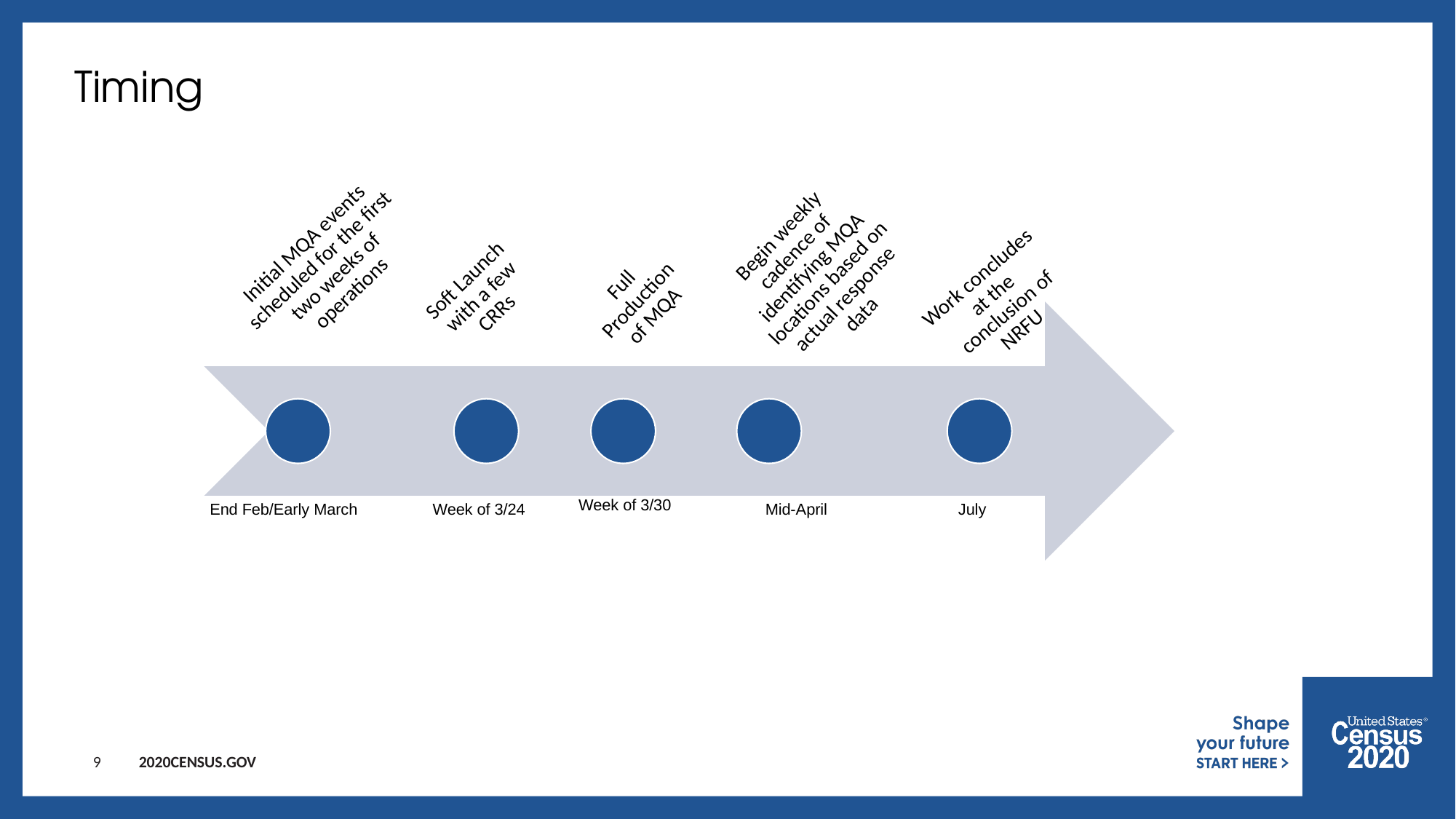

9
Timing
Initial MQA events scheduled for the first two weeks of operations
Soft Launch with a few CRRs
Full Production of MQA
Begin weekly cadence of identifying MQA locations based on actual response data
Work concludes at the conclusion of NRFU

Week of 3/30
End Feb/Early March
Week of 3/24
Mid-April
July